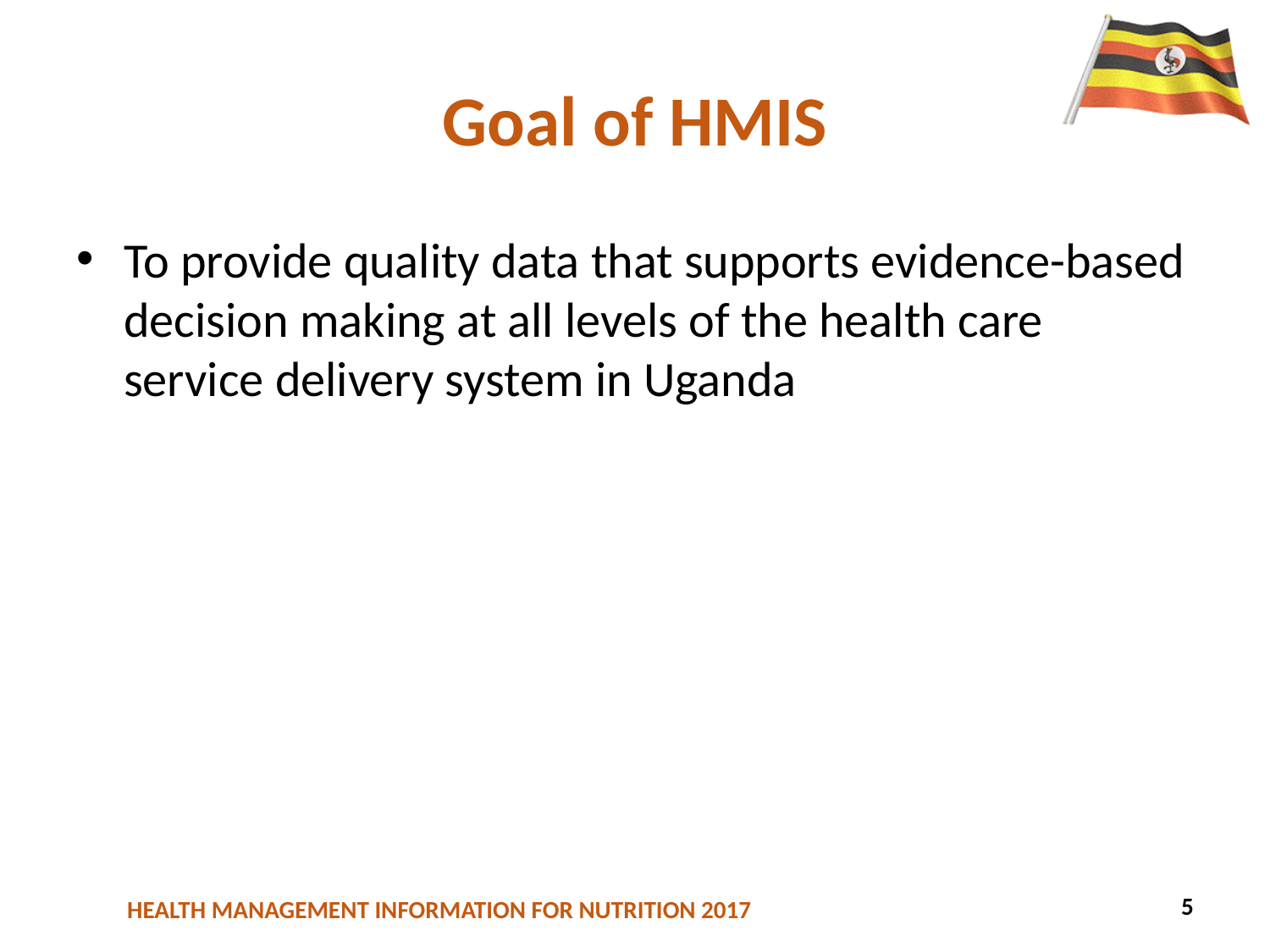

# Goal of HMIS
To provide quality data that supports evidence-based decision making at all levels of the health care service delivery system in Uganda

5
13